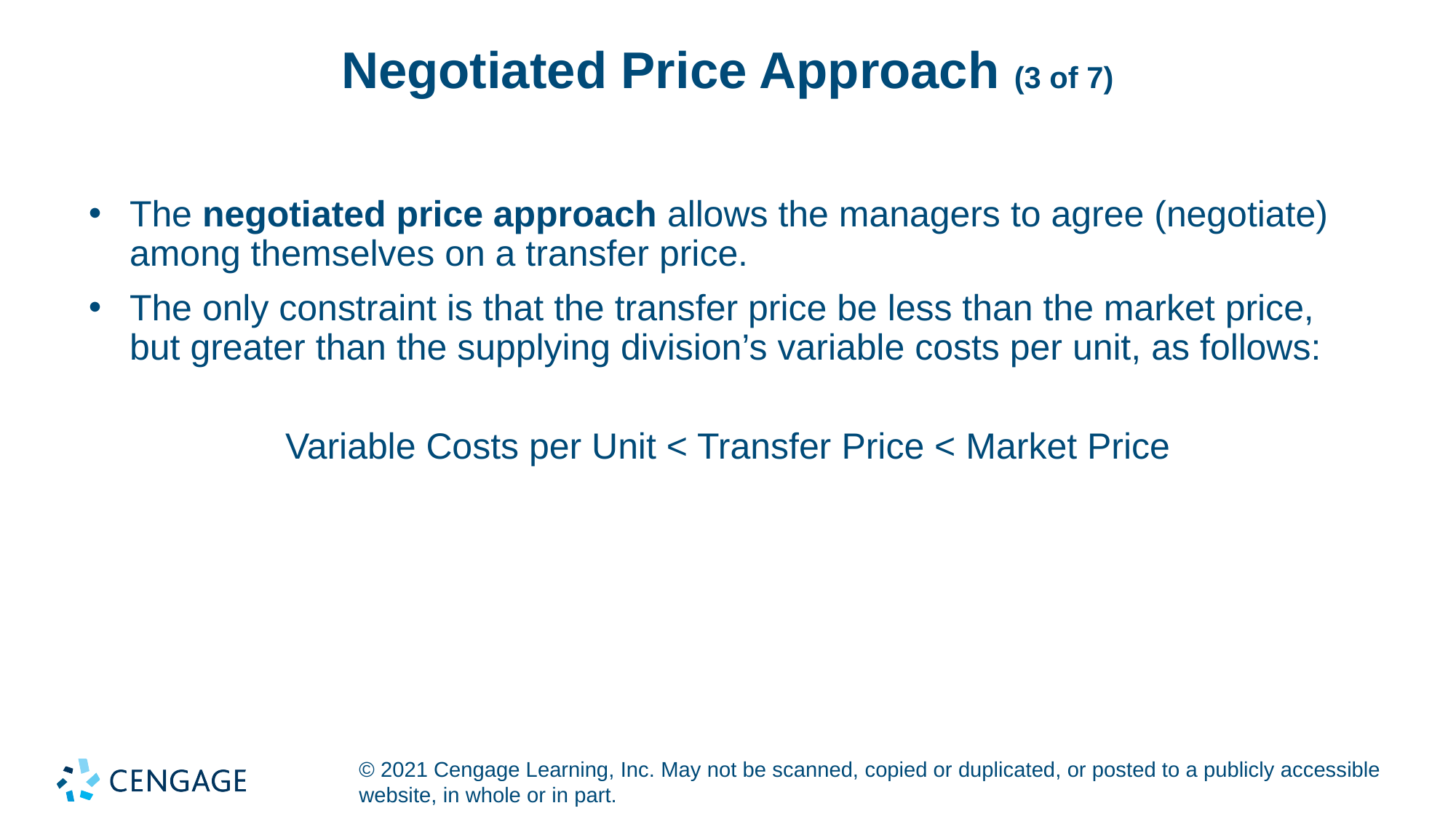

# Negotiated Price Approach (3 of 7)
The negotiated price approach allows the managers to agree (negotiate) among themselves on a transfer price.
The only constraint is that the transfer price be less than the market price, but greater than the supplying division’s variable costs per unit, as follows:

Variable Costs per Unit < Transfer Price < Market Price